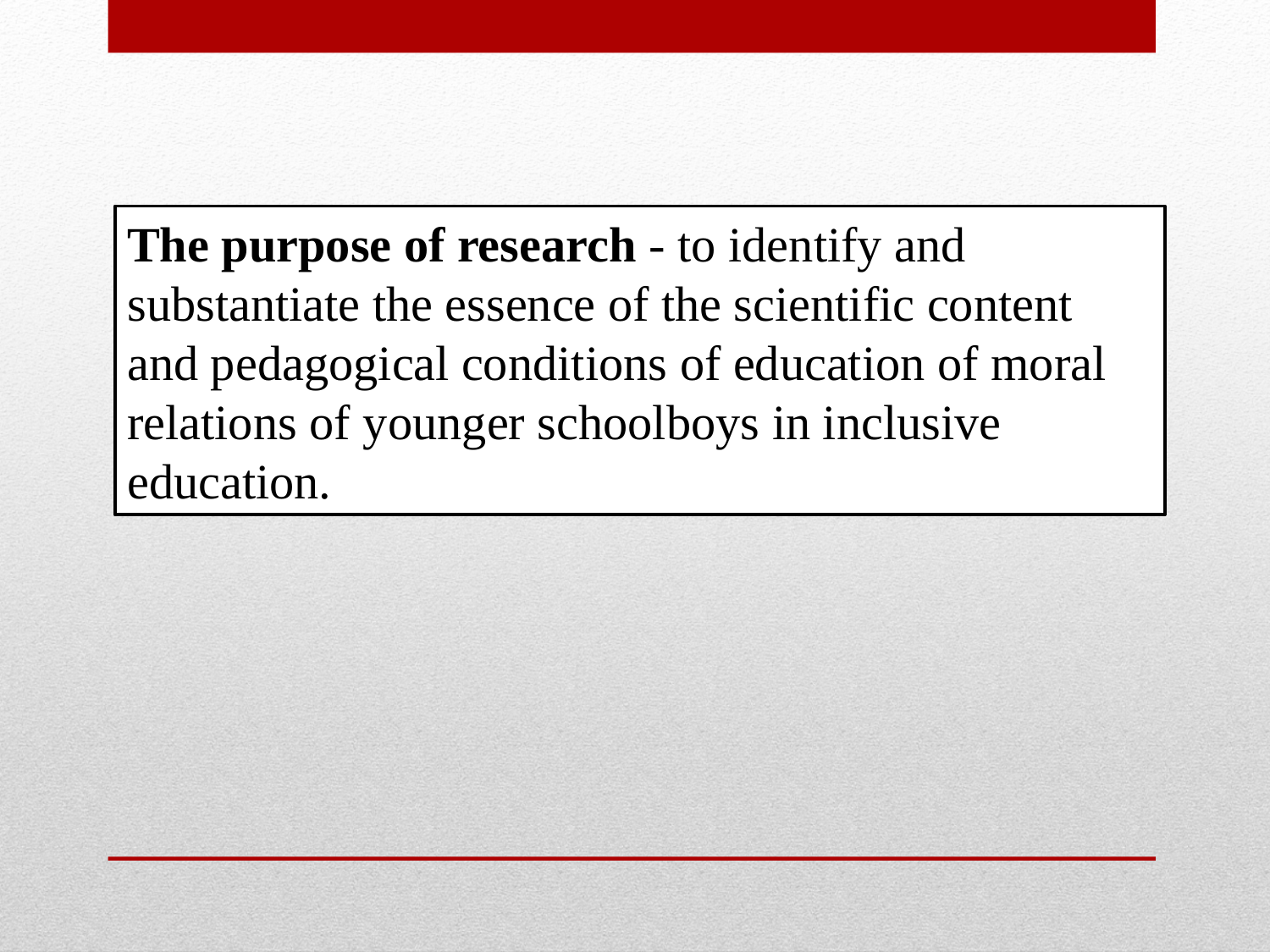

The purpose of research - to identify and substantiate the essence of the scientific content and pedagogical conditions of education of moral relations of younger schoolboys in inclusive education.